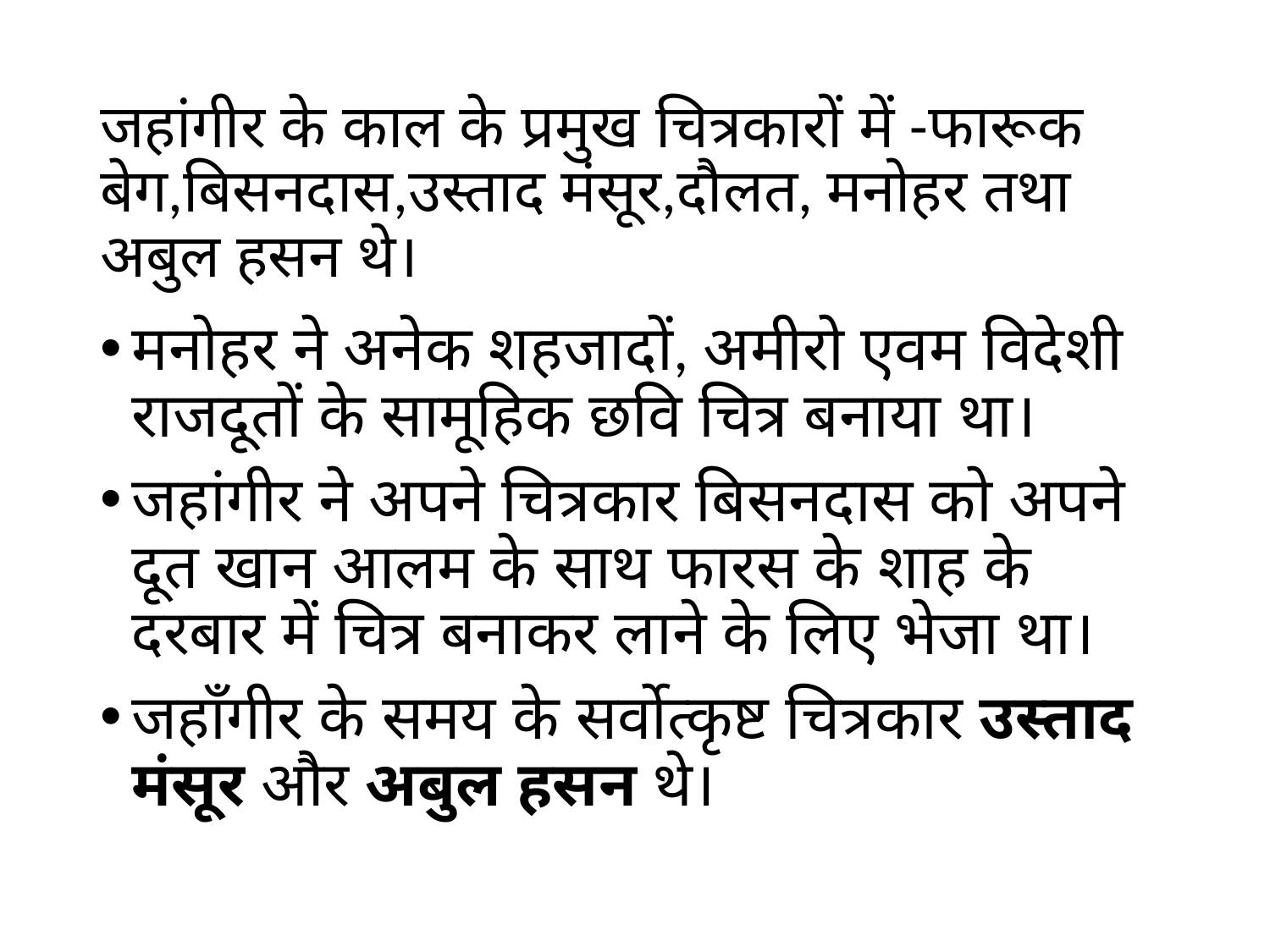

# जहांगीर के काल के प्रमुख चित्रकारों में -फारूक बेग,बिसनदास,उस्ताद मंसूर,दौलत, मनोहर तथा अबुल हसन थे।
मनोहर ने अनेक शहजादों, अमीरो एवम विदेशी राजदूतों के सामूहिक छवि चित्र बनाया था।
जहांगीर ने अपने चित्रकार बिसनदास को अपने दूत खान आलम के साथ फारस के शाह के दरबार में चित्र बनाकर लाने के लिए भेजा था।
जहाँगीर के समय के सर्वोत्कृष्ट चित्रकार उस्ताद मंसूर और अबुल हसन थे।